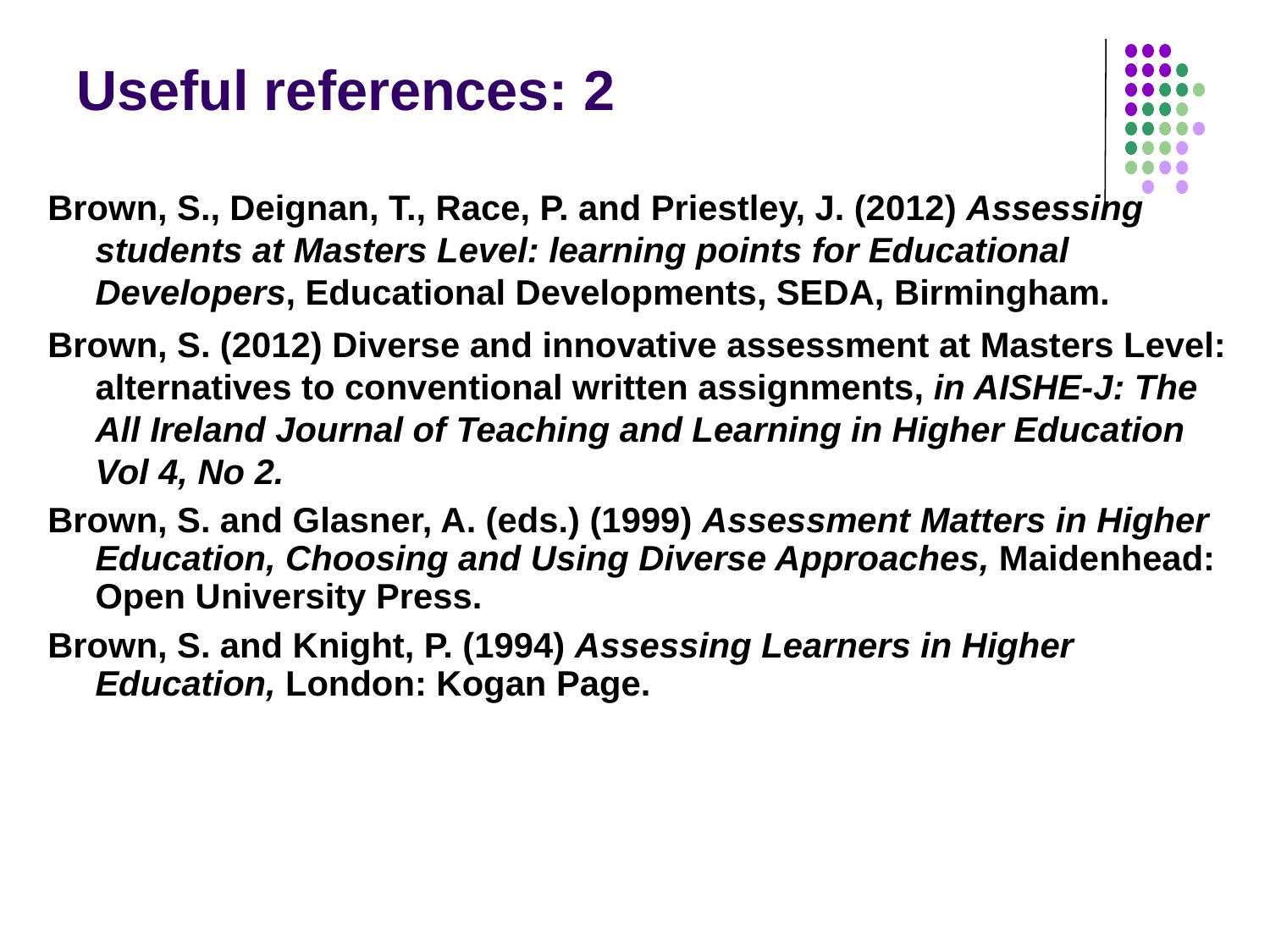

# Useful references: 2
Brown, S., Deignan, T., Race, P. and Priestley, J. (2012) Assessing students at Masters Level: learning points for Educational Developers, Educational Developments, SEDA, Birmingham.
Brown, S. (2012) Diverse and innovative assessment at Masters Level: alternatives to conventional written assignments, in AISHE-J: The All Ireland Journal of Teaching and Learning in Higher Education Vol 4, No 2.
Brown, S. and Glasner, A. (eds.) (1999) Assessment Matters in Higher Education, Choosing and Using Diverse Approaches, Maidenhead: Open University Press.
Brown, S. and Knight, P. (1994) Assessing Learners in Higher Education, London: Kogan Page.